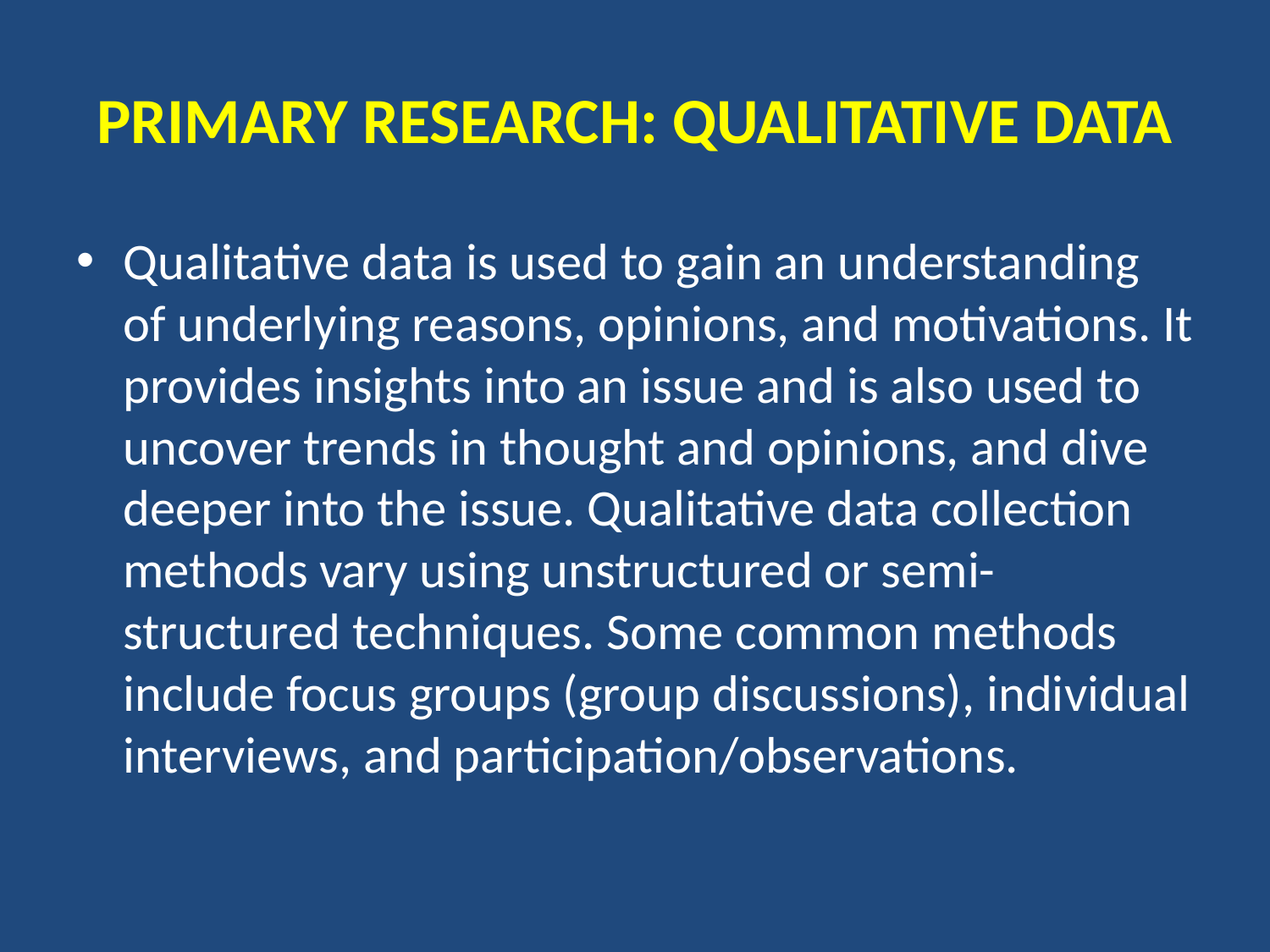

# PRIMARY RESEARCH: QUALITATIVE DATA
Qualitative data is used to gain an understanding of underlying reasons, opinions, and motivations. It provides insights into an issue and is also used to uncover trends in thought and opinions, and dive deeper into the issue. Qualitative data collection methods vary using unstructured or semi-structured techniques. Some common methods include focus groups (group discussions), individual interviews, and participation/observations.